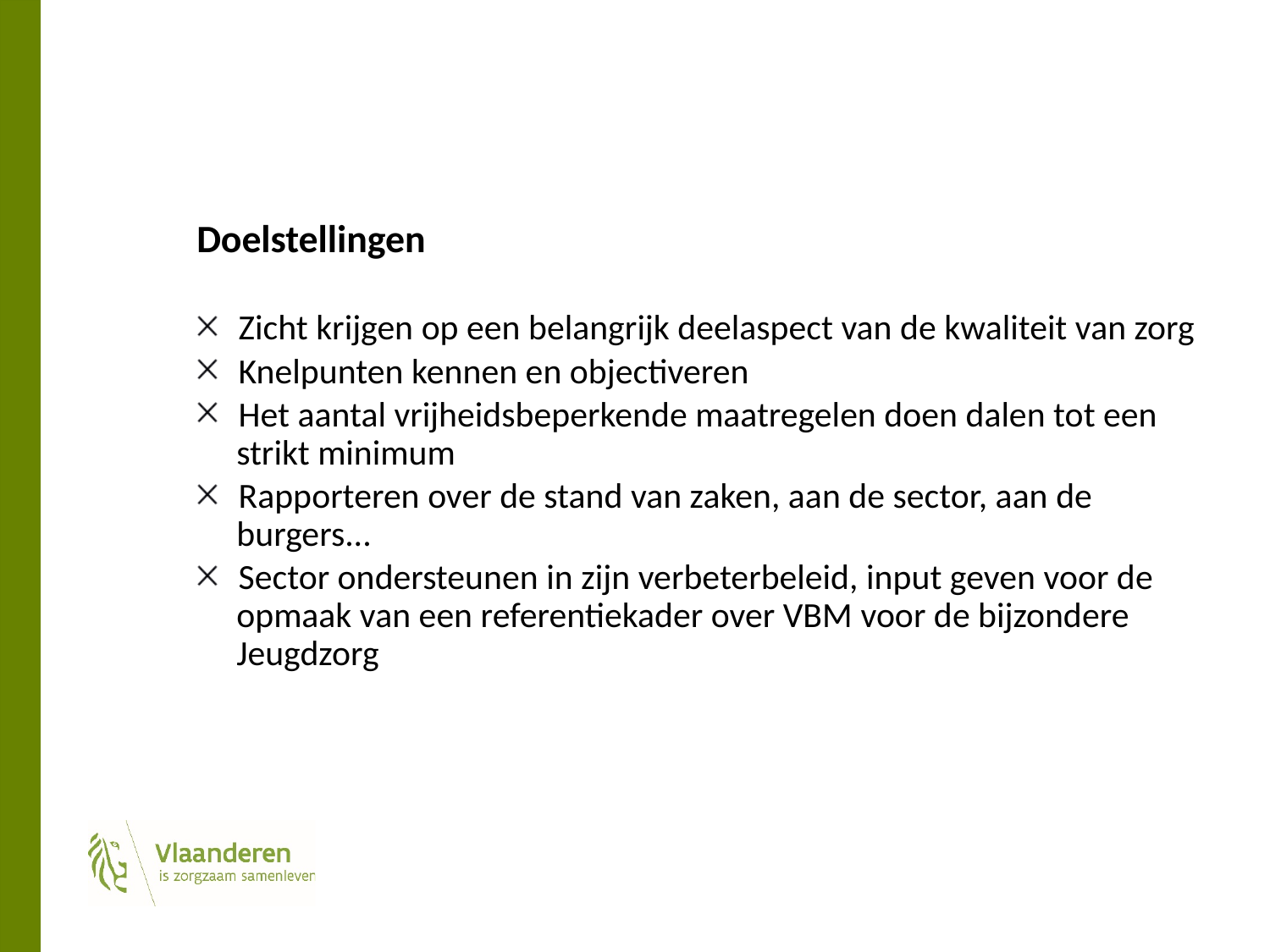

#

Doelstellingen

Zicht krijgen op een belangrijk deelaspect van de kwaliteit van zorg
Knelpunten kennen en objectiveren
Het aantal vrijheidsbeperkende maatregelen doen dalen tot een strikt minimum
Rapporteren over de stand van zaken, aan de sector, aan de burgers...
Sector ondersteunen in zijn verbeterbeleid, input geven voor de opmaak van een referentiekader over VBM voor de bijzondere Jeugdzorg